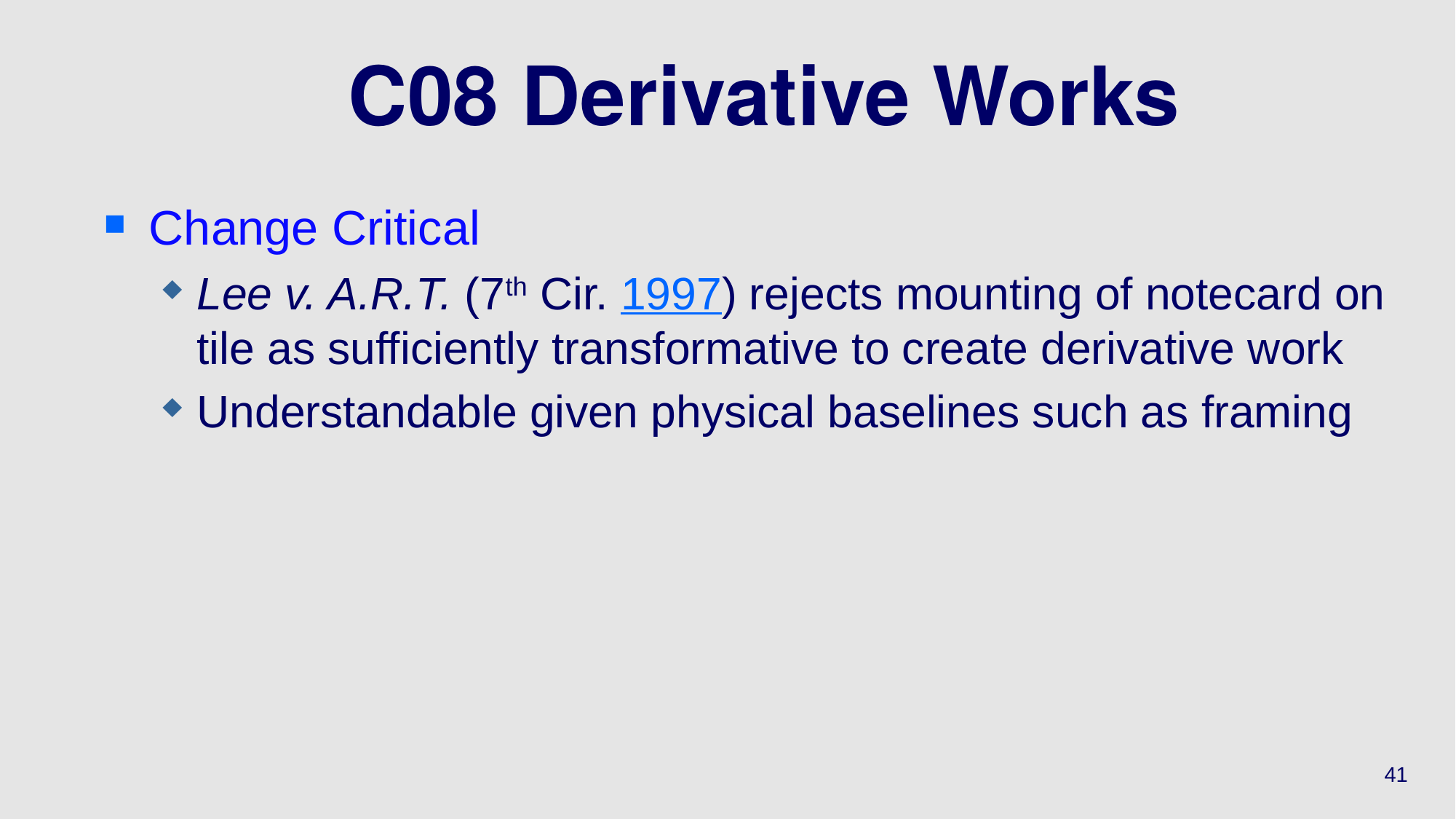

# C08 Derivative Works
Change Critical
Lee v. A.R.T. (7th Cir. 1997) rejects mounting of notecard on tile as sufficiently transformative to create derivative work
Understandable given physical baselines such as framing
41